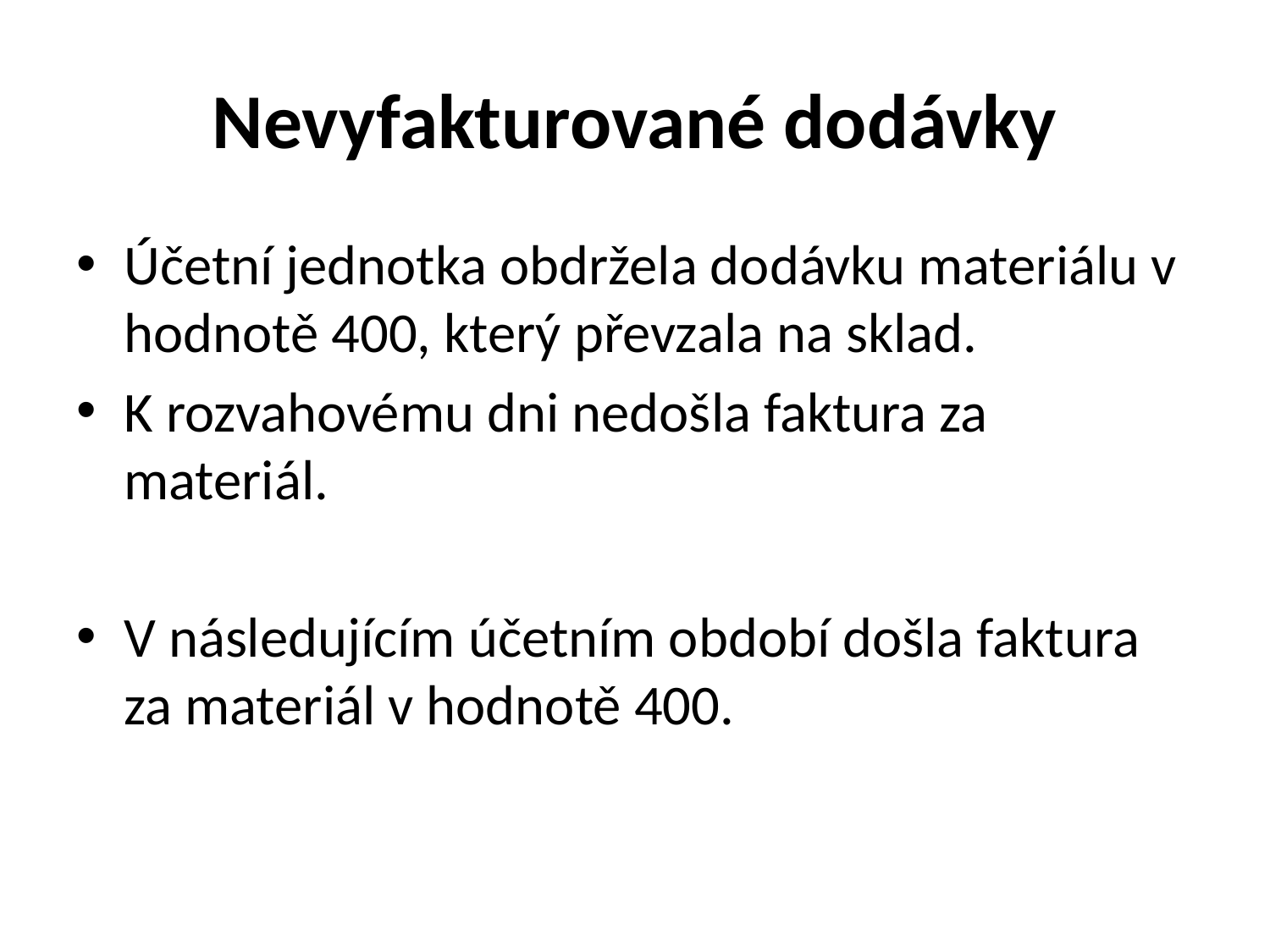

# Nevyfakturované dodávky
Účetní jednotka obdržela dodávku materiálu v hodnotě 400, který převzala na sklad.
K rozvahovému dni nedošla faktura za materiál.

V následujícím účetním období došla faktura za materiál v hodnotě 400.